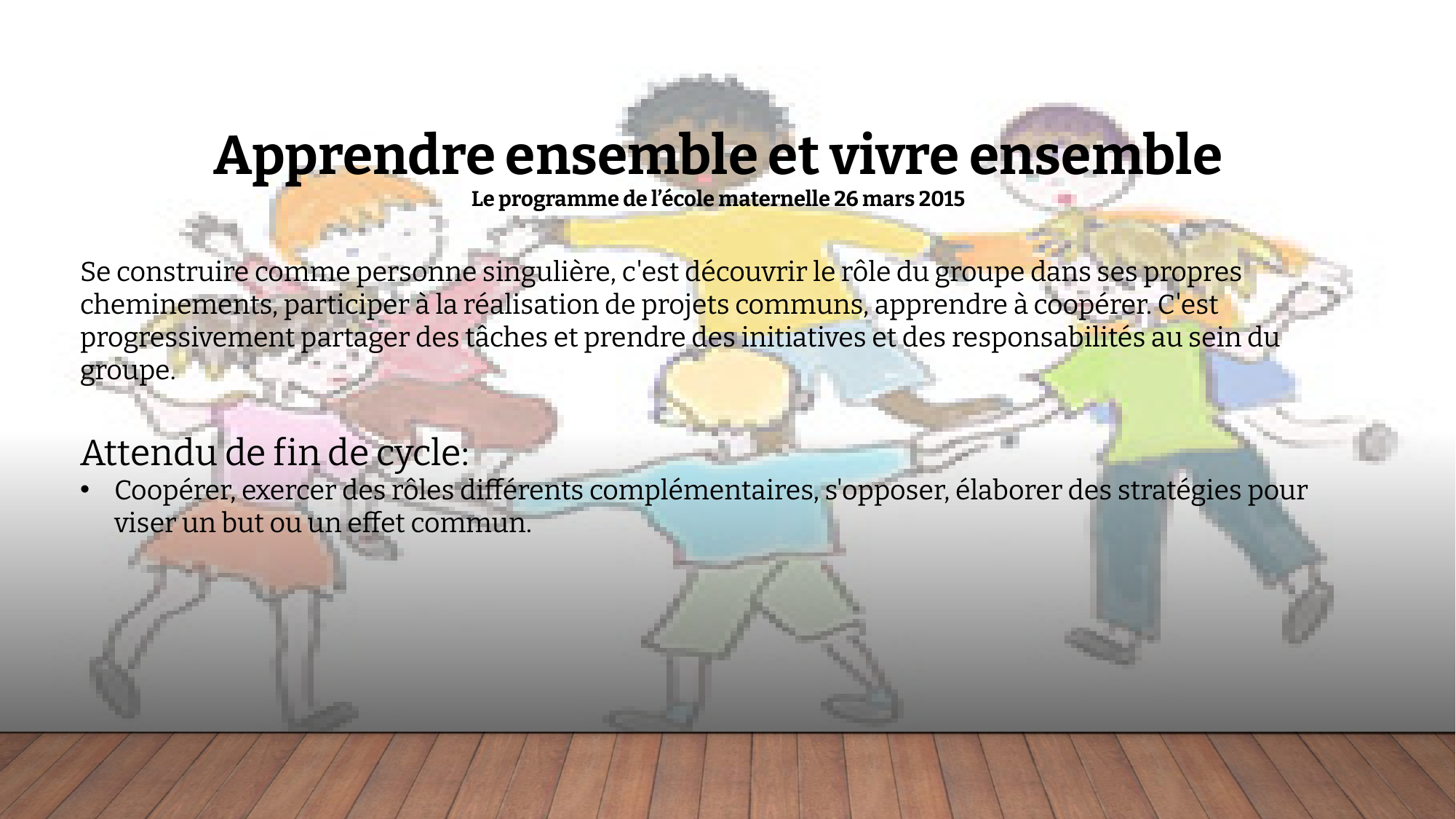

Apprendre ensemble et vivre ensemble
Le programme de l’école maternelle 26 mars 2015

Se construire comme personne singulière, c'est découvrir le rôle du groupe dans ses propres cheminements, participer à la réalisation de projets communs, apprendre à coopérer. C'est progressivement partager des tâches et prendre des initiatives et des responsabilités au sein du groupe.

Attendu de fin de cycle:
Coopérer, exercer des rôles différents complémentaires, s'opposer, élaborer des stratégies pour viser un but ou un effet commun.